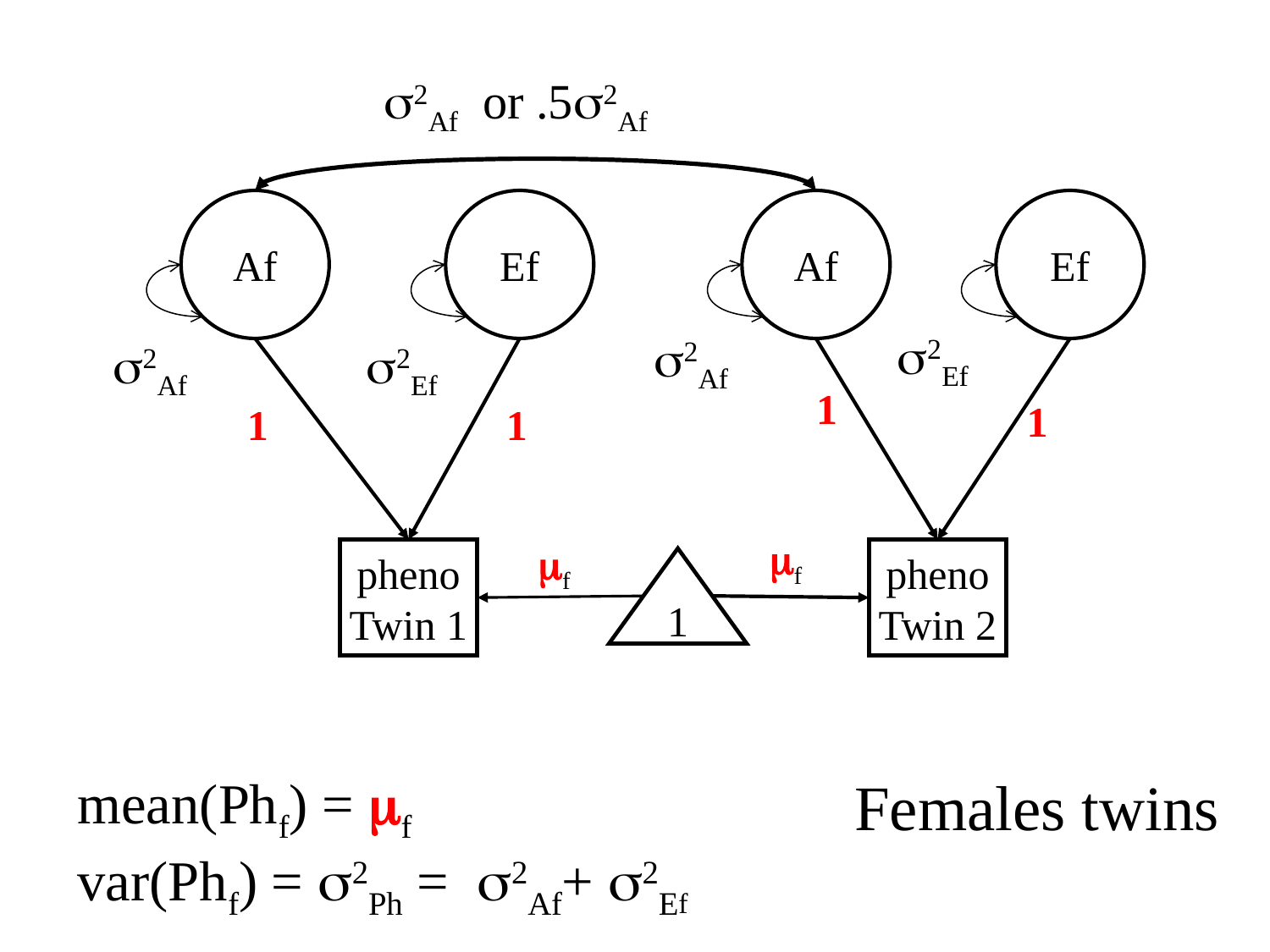

σ2Af  or .5σ2Af
Af
Ef
Af
Ef
σ2Ef
σ2Af
σ2Af
σ2Ef
1
1
1
1
μf
μf
pheno
Twin 1
pheno
Twin 2
1
mean(Phf) = μf
var(Phf) = σ2Ph =  σ2Af+ σ2Ef
Females twins